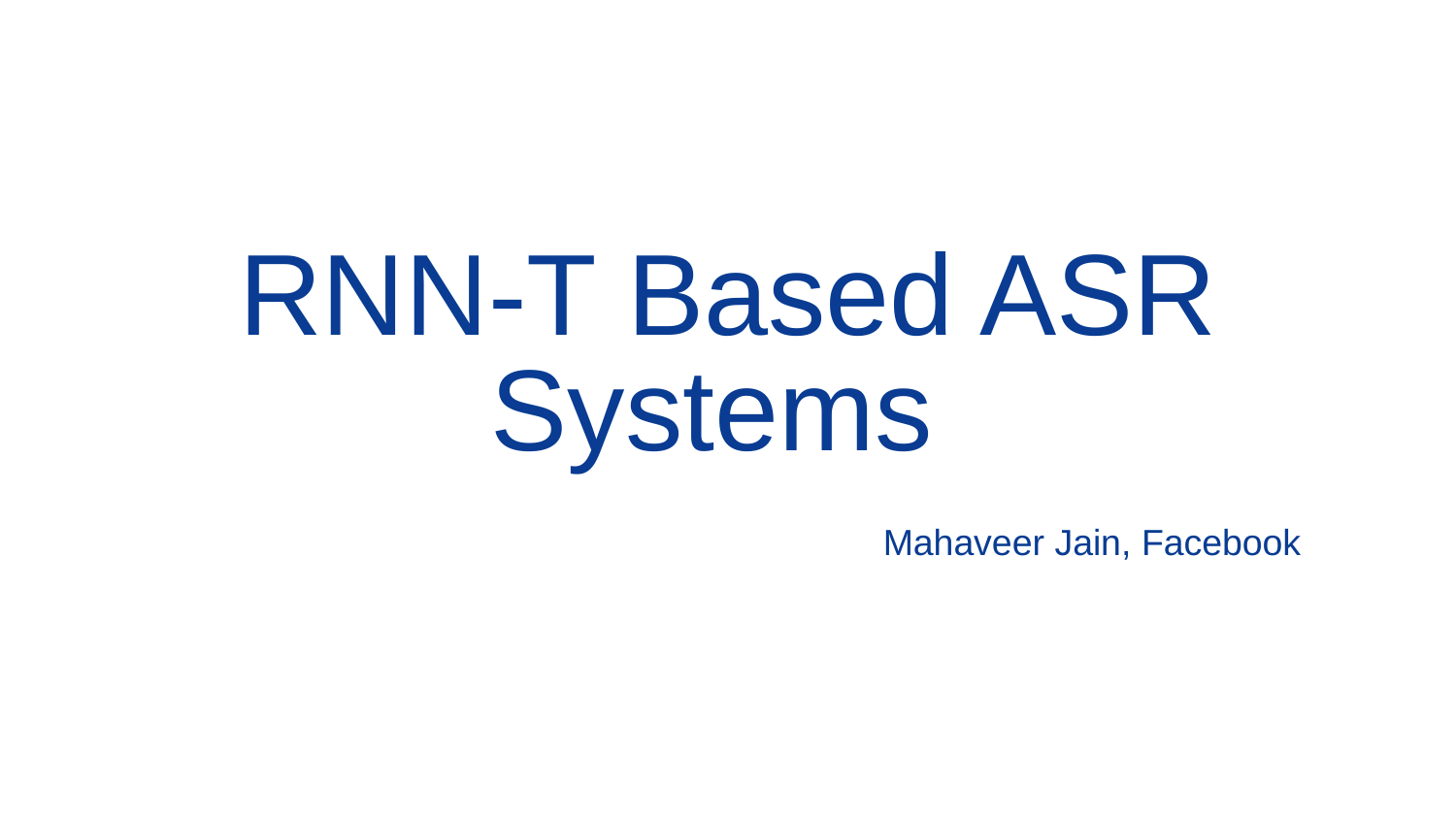

# RNN-T Based ASR Systems
					Mahaveer Jain, Facebook